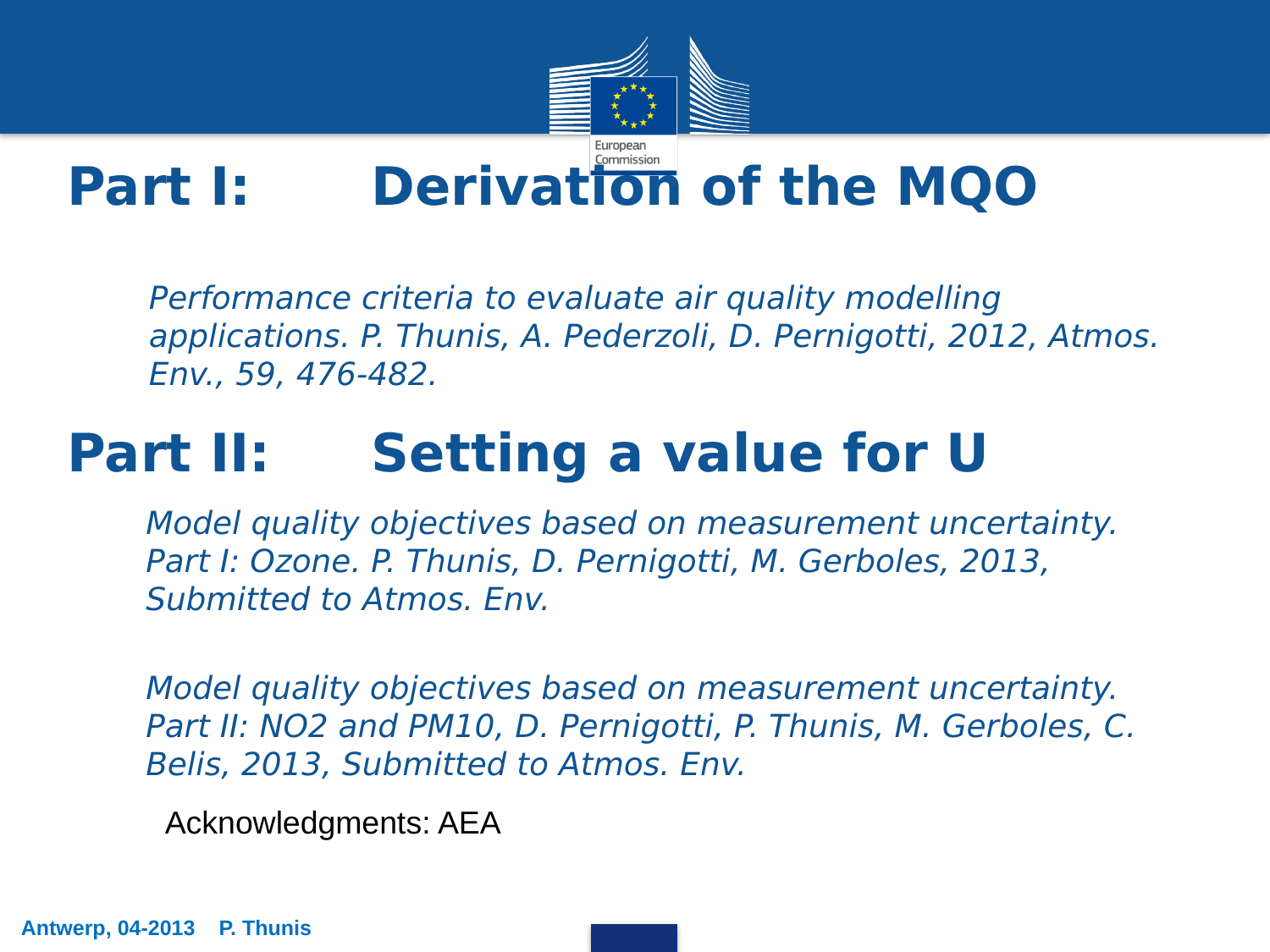

Part I: 	Derivation of the MQO
Performance criteria to evaluate air quality modelling applications. P. Thunis, A. Pederzoli, D. Pernigotti, 2012, Atmos. Env., 59, 476-482.
Part II: 	Setting a value for U
Model quality objectives based on measurement uncertainty. Part I: Ozone. P. Thunis, D. Pernigotti, M. Gerboles, 2013, Submitted to Atmos. Env.

Model quality objectives based on measurement uncertainty. Part II: NO2 and PM10, D. Pernigotti, P. Thunis, M. Gerboles, C. Belis, 2013, Submitted to Atmos. Env.

Acknowledgments: AEA
Antwerp, 04-2013    P. Thunis